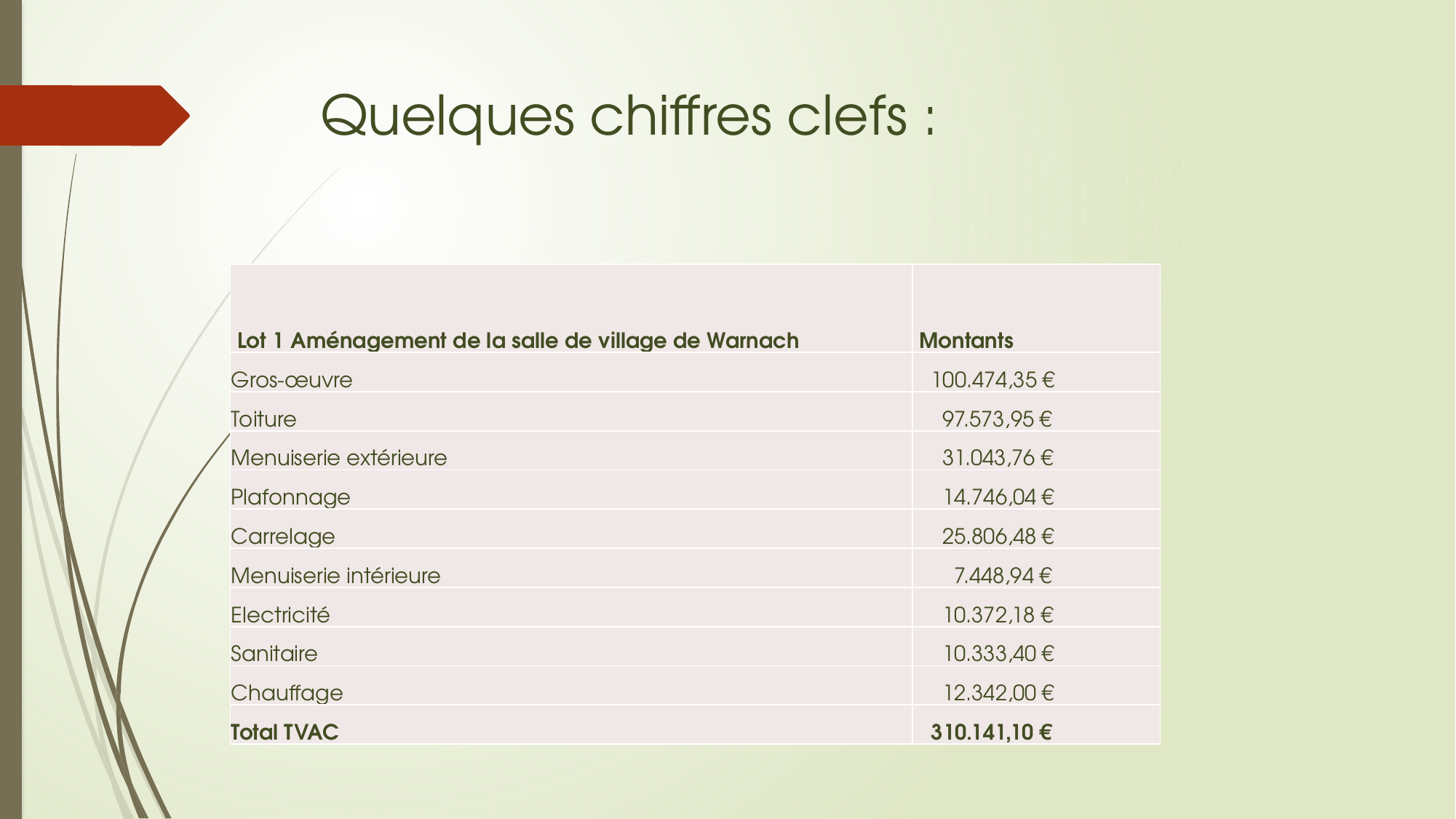

# Quelques chiffres clefs :
| Lot 1 Aménagement de la salle de village de Warnach | Montants |
| --- | --- |
| Gros-œuvre | 100.474,35 € |
| Toiture | 97.573,95 € |
| Menuiserie extérieure | 31.043,76 € |
| Plafonnage | 14.746,04 € |
| Carrelage | 25.806,48 € |
| Menuiserie intérieure | 7.448,94 € |
| Electricité | 10.372,18 € |
| Sanitaire | 10.333,40 € |
| Chauffage | 12.342,00 € |
| Total TVAC | 310.141,10 € |